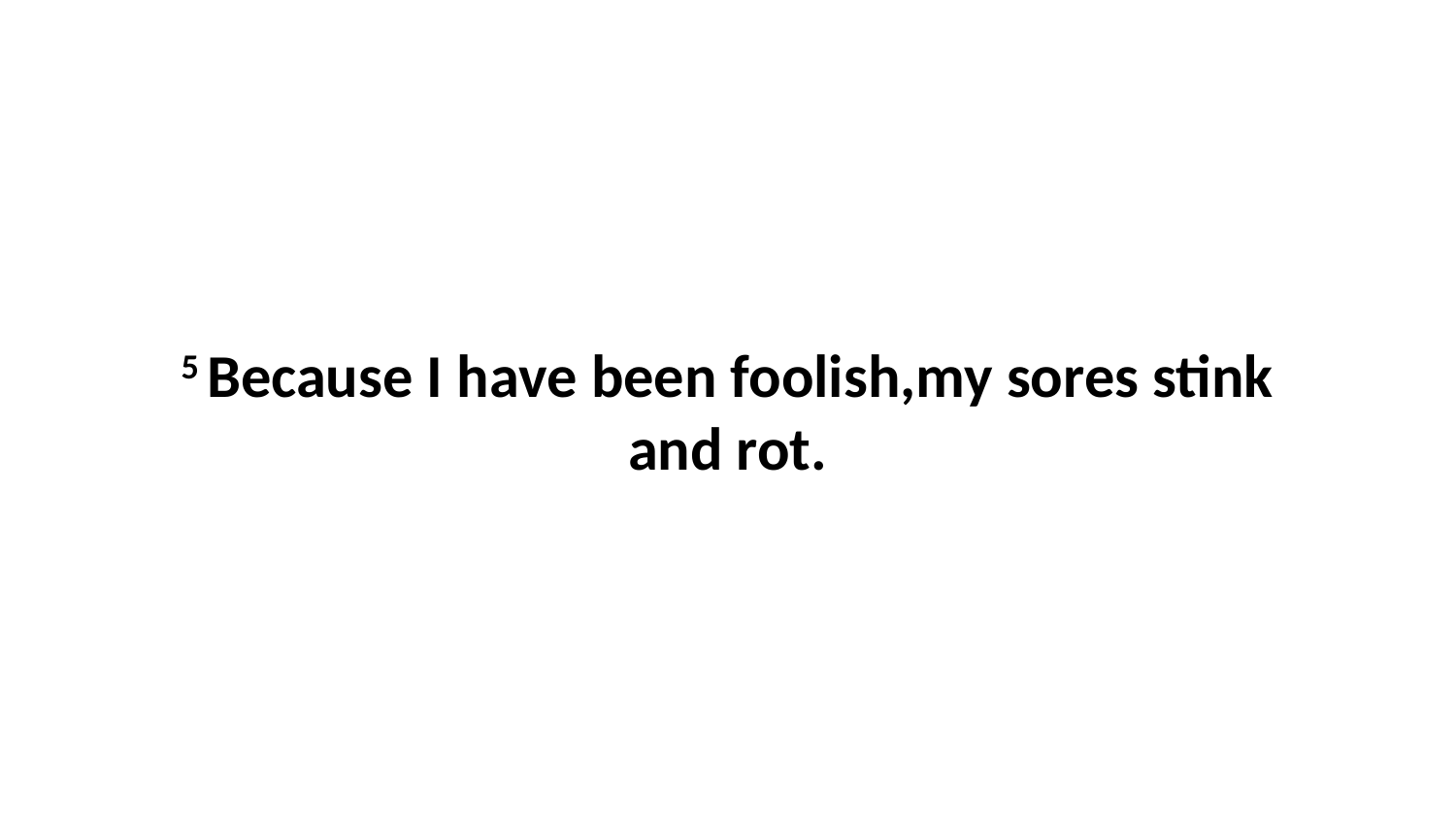

5 Because I have been foolish,my sores stink and rot.